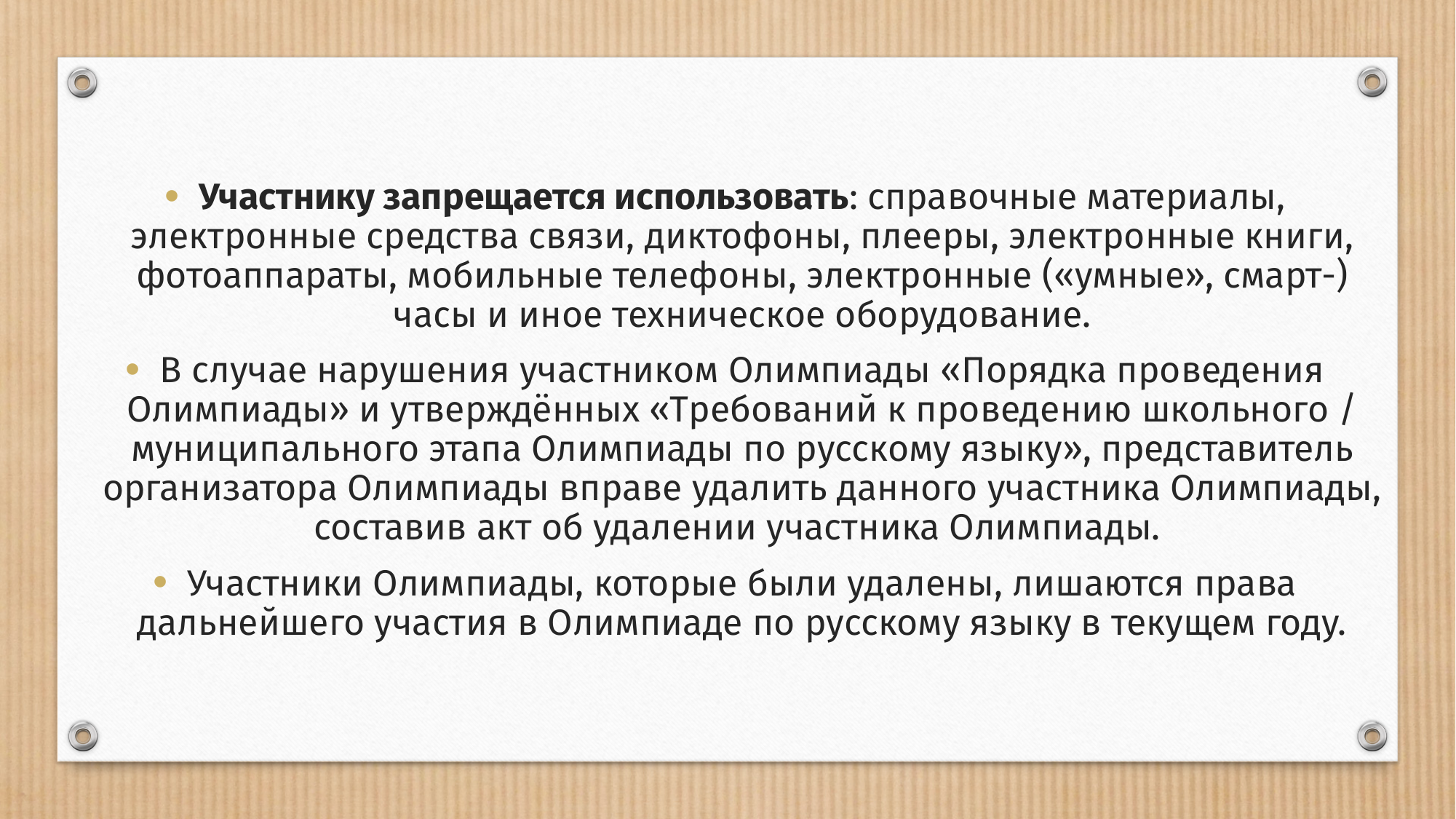

Участнику запрещается использовать: справочные материалы, электронные средства связи, диктофоны, плееры, электронные книги, фотоаппараты, мобильные телефоны, электронные («умные», смарт-) часы и иное техническое оборудование.
В случае нарушения участником Олимпиады «Порядка проведения Олимпиады» и утверждённых «Требований к проведению школьного / муниципального этапа Олимпиады по русскому языку», представитель организатора Олимпиады вправе удалить данного участника Олимпиады, составив акт об удалении участника Олимпиады.
Участники Олимпиады, которые были удалены, лишаются права дальнейшего участия в Олимпиаде по русскому языку в текущем году.